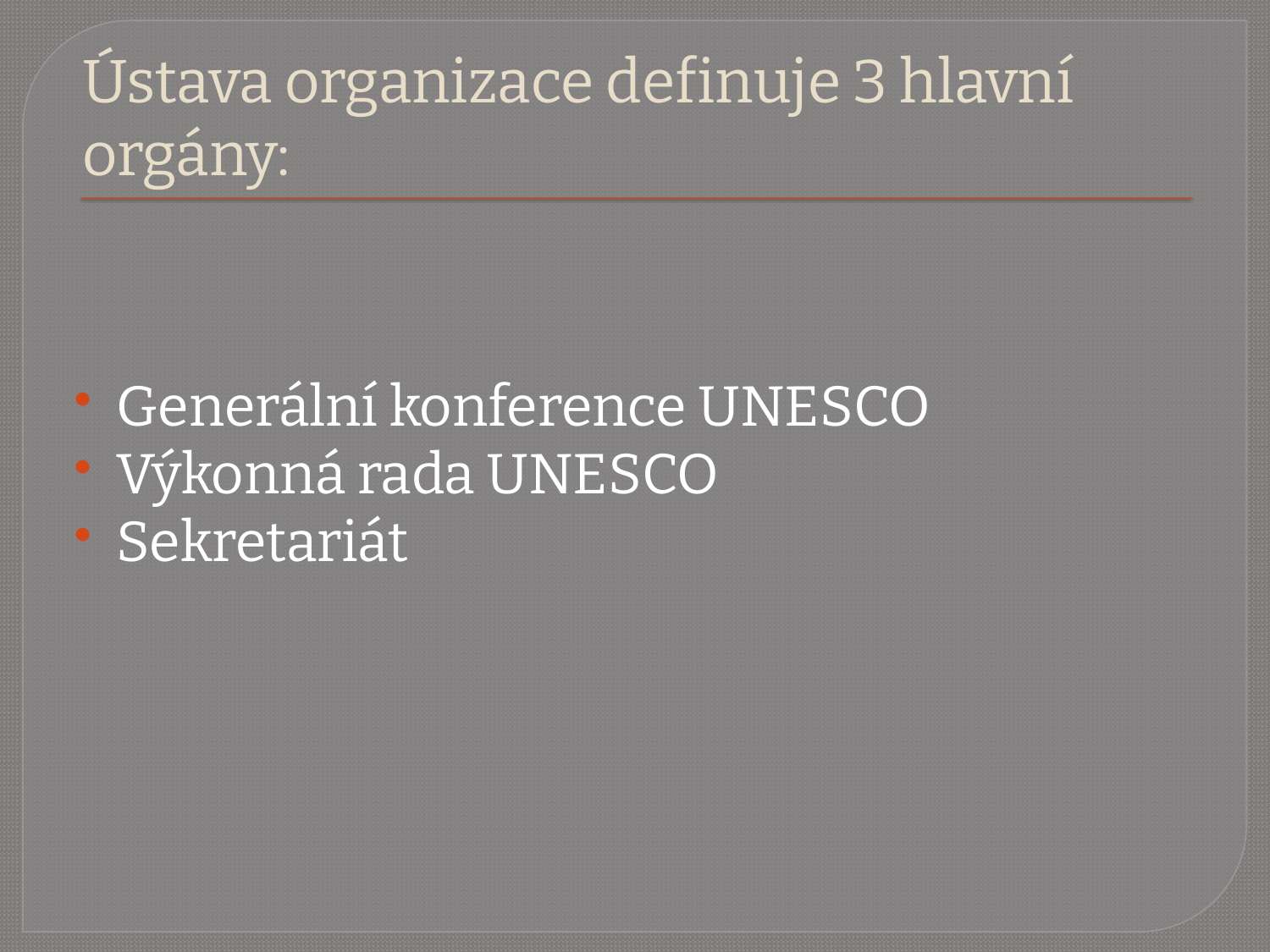

# Ústava organizace definuje 3 hlavní orgány:

Generální konference UNESCO
Výkonná rada UNESCO
Sekretariát